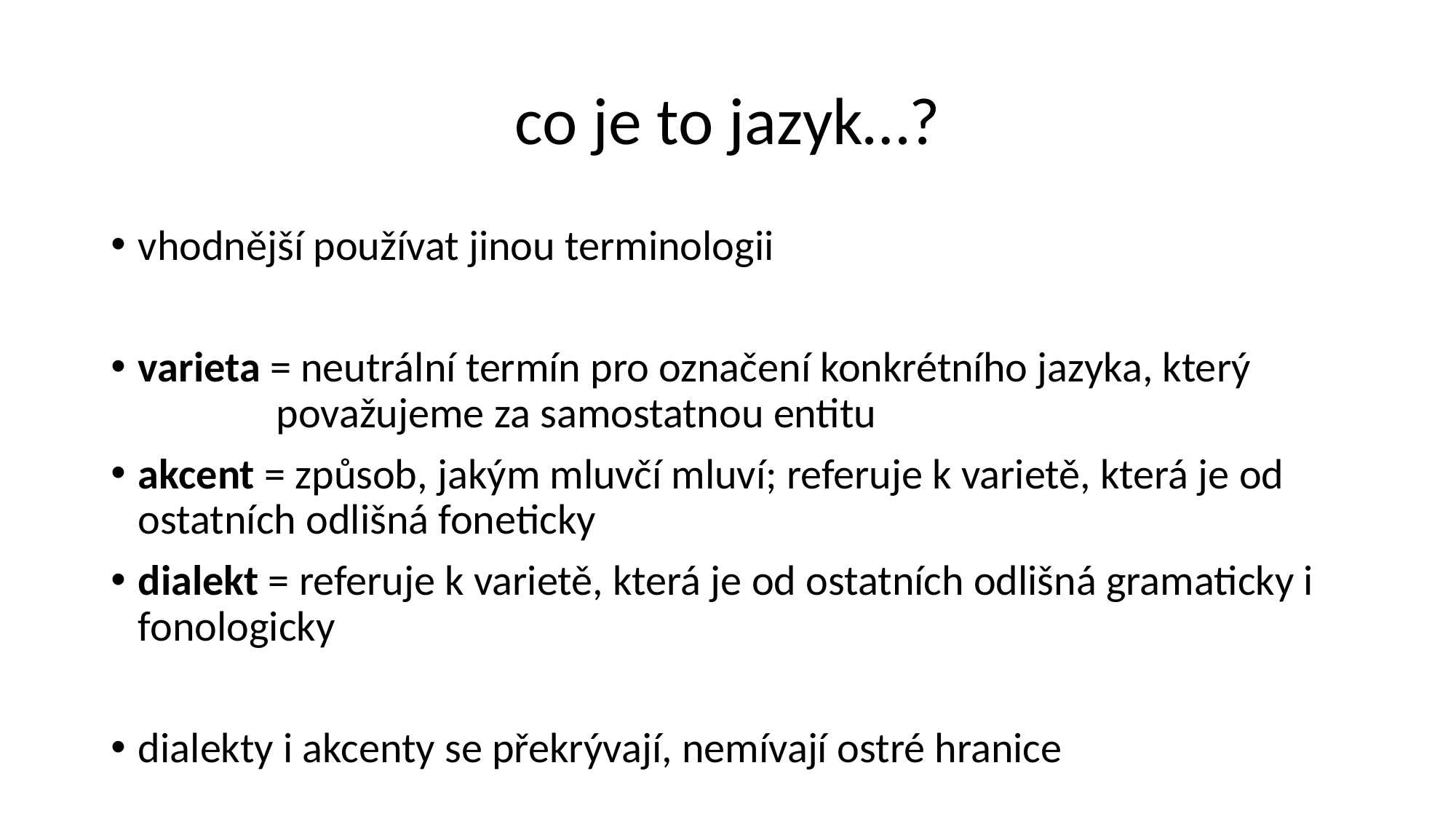

# co je to jazyk…?
vhodnější používat jinou terminologii

varieta = neutrální termín pro označení konkrétního jazyka, který 	  	   považujeme za samostatnou entitu
akcent = způsob, jakým mluvčí mluví; referuje k varietě, která je od ostatních odlišná foneticky
dialekt = referuje k varietě, která je od ostatních odlišná gramaticky i fonologicky

dialekty i akcenty se překrývají, nemívají ostré hranice